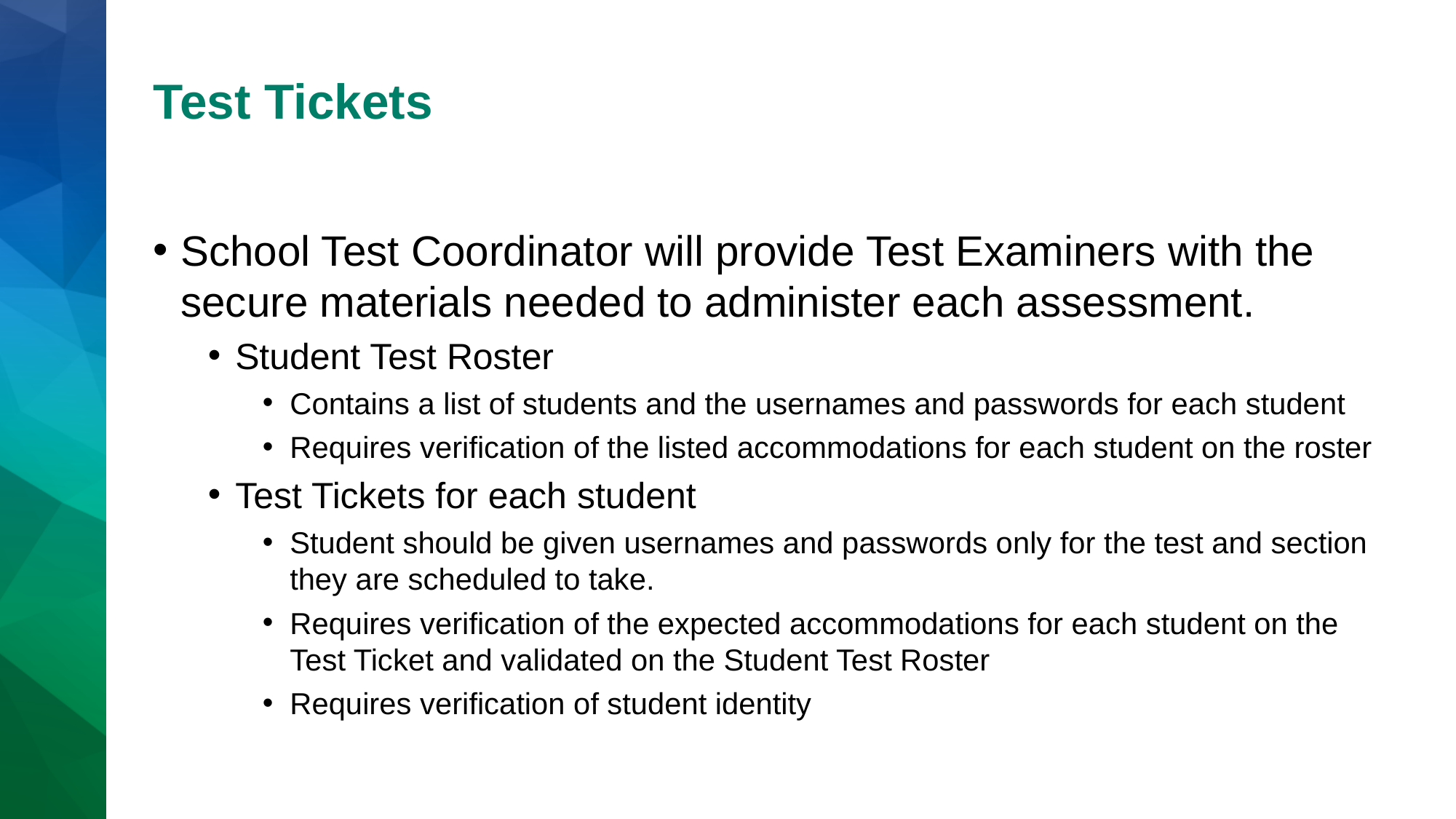

# Test Tickets

School Test Coordinator will provide Test Examiners with the secure materials needed to administer each assessment.
Student Test Roster
Contains a list of students and the usernames and passwords for each student
Requires verification of the listed accommodations for each student on the roster
Test Tickets for each student
Student should be given usernames and passwords only for the test and section they are scheduled to take.
Requires verification of the expected accommodations for each student on the Test Ticket and validated on the Student Test Roster
Requires verification of student identity